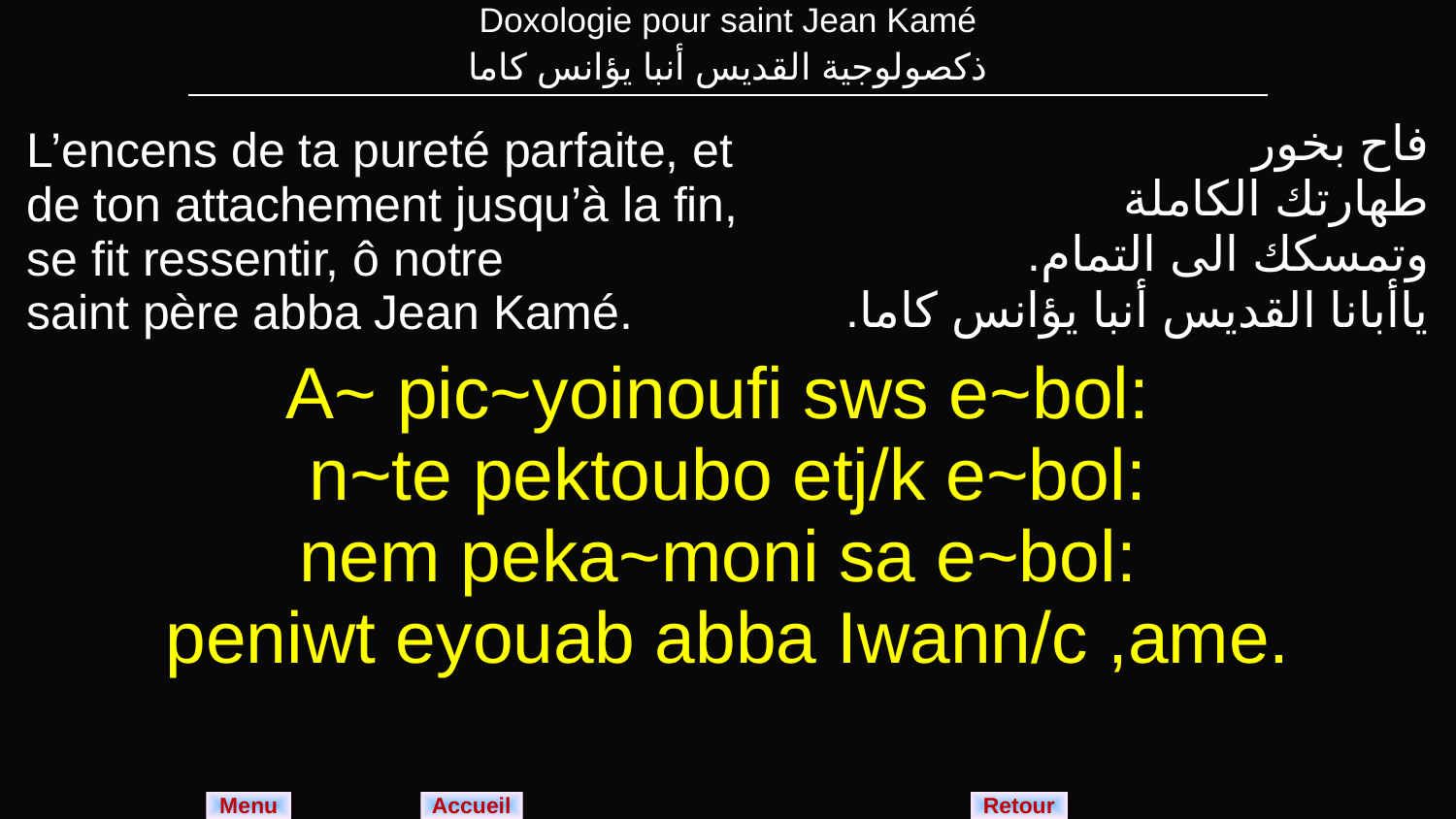

| Doxologie pour saint Jean Kamé ذكصولوجية القديس أنبا يؤانس كاما |
| --- |
| L’encens de ta pureté parfaite, et de ton attachement jusqu’à la fin, se fit ressentir, ô notre saint père abba Jean Kamé. | فاح بخور طهارتك الكاملة وتمسكك الى التمام. ياأبانا القديس أنبا يؤانس كاما. |
| --- | --- |
| A~ pic~yoinoufi sws e~bol: n~te pektoubo etj/k e~bol: nem peka~moni sa e~bol: peniwt eyouab abba Iwann/c ,ame. |  |
Menu
Retour